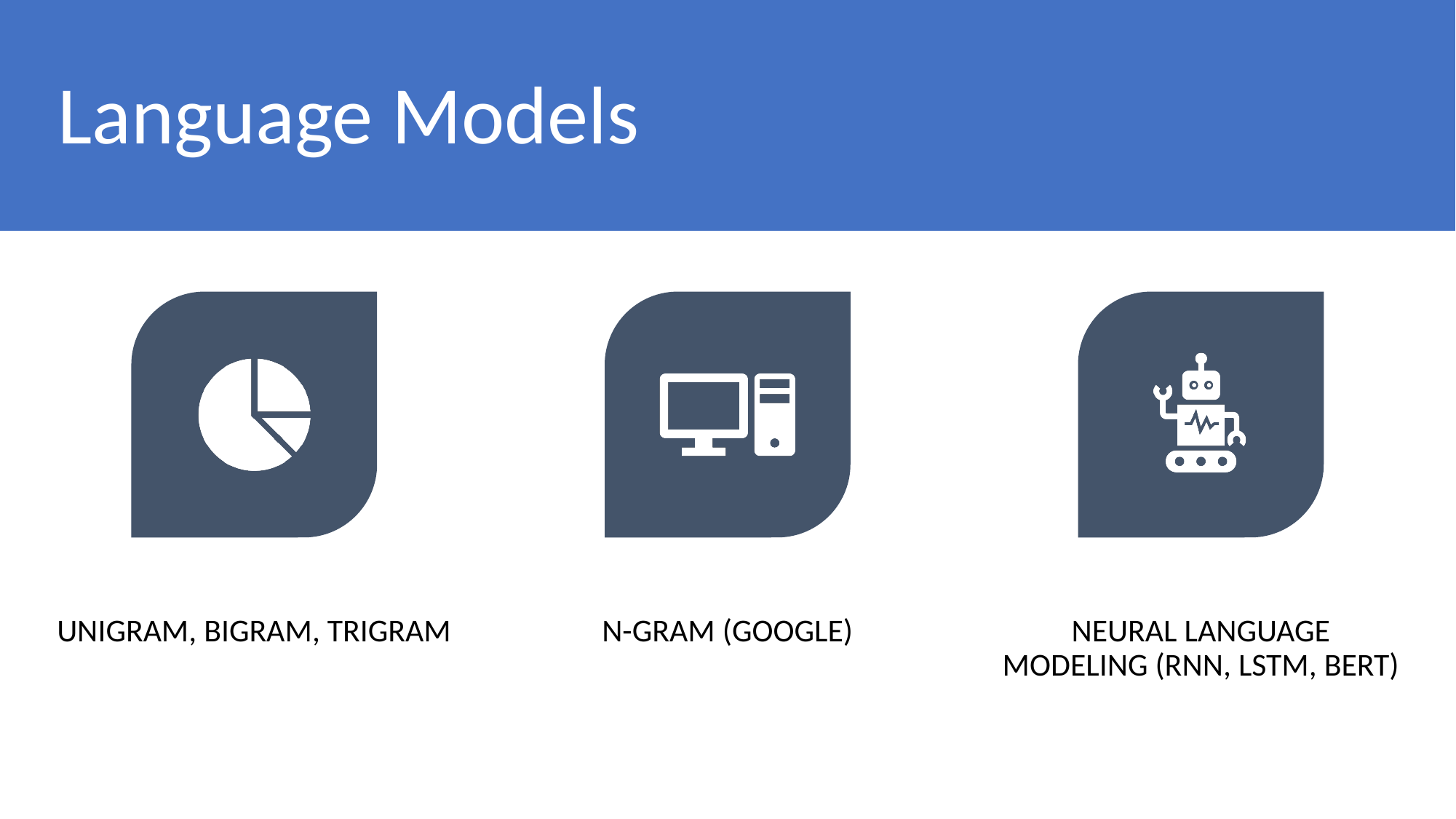

# Language Models
Unigram, Bigram, Trigram
N-gram (Google)
Neural Language Modeling (RNN, LSTM, BERT)